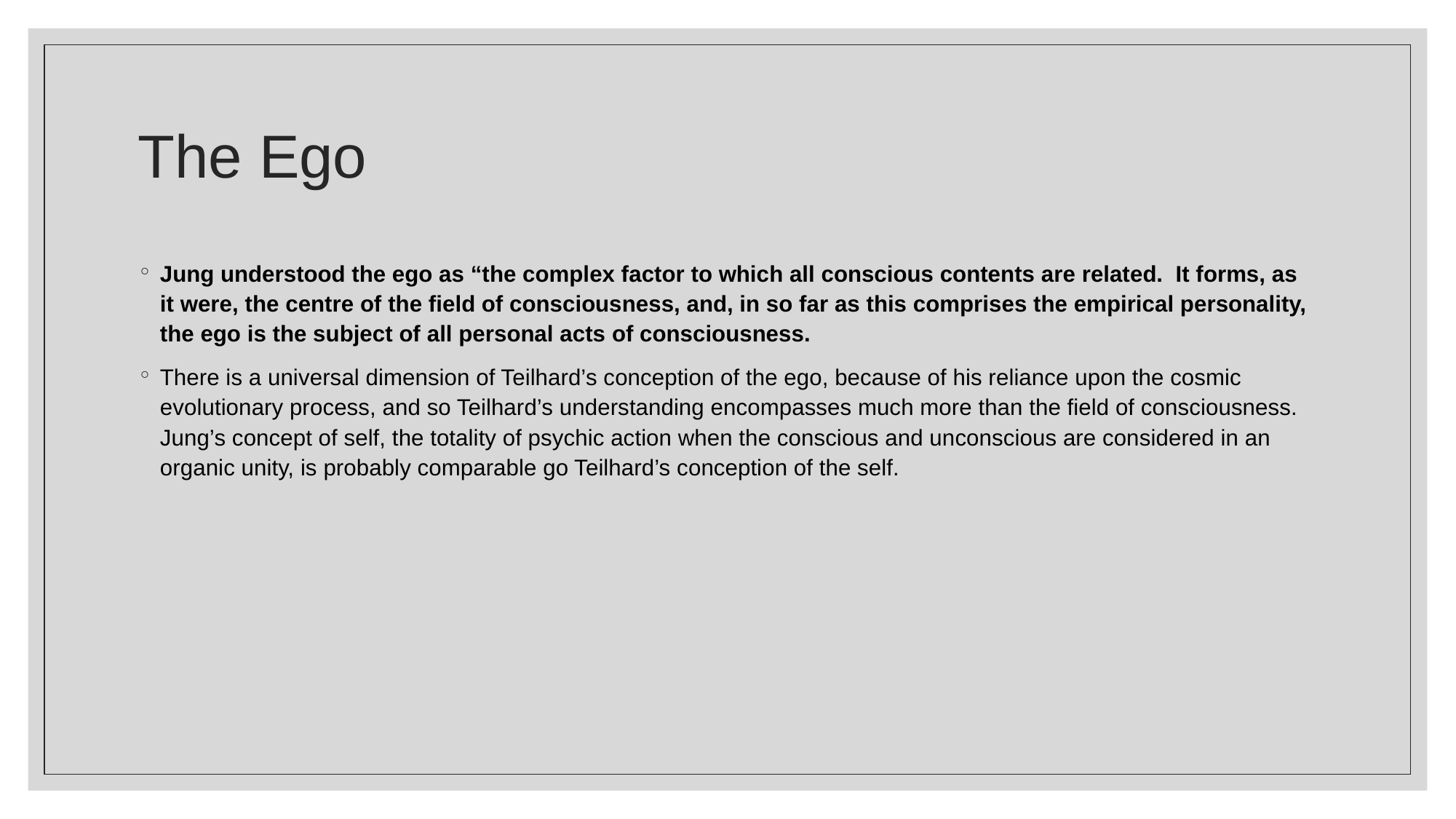

# The Ego
Jung understood the ego as “the complex factor to which all conscious contents are related.  It forms, as it were, the centre of the field of consciousness, and, in so far as this comprises the empirical personality, the ego is the subject of all personal acts of consciousness.
There is a universal dimension of Teilhard’s conception of the ego, because of his reliance upon the cosmic evolutionary process, and so Teilhard’s understanding encompasses much more than the field of consciousness.  Jung’s concept of self, the totality of psychic action when the conscious and unconscious are considered in an organic unity, is probably comparable go Teilhard’s conception of the self.